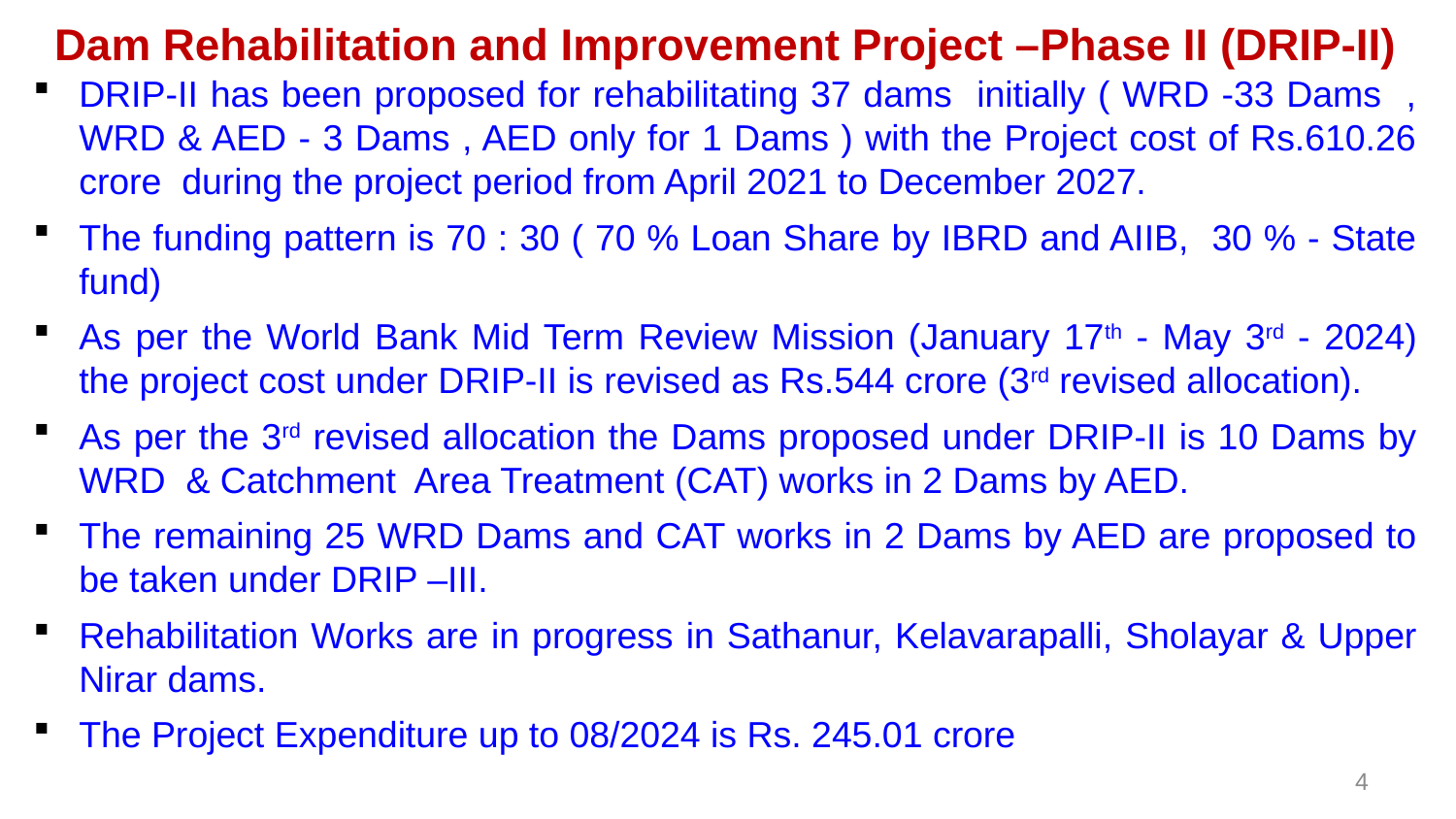

Dam Rehabilitation and Improvement Project –Phase II (DRIP-II)
DRIP-II has been proposed for rehabilitating 37 dams  initially ( WRD -33 Dams  , WRD & AED - 3 Dams , AED only for 1 Dams ) with the Project cost of Rs.610.26 crore  during the project period from April 2021 to December 2027.
The funding pattern is 70 : 30 ( 70 % Loan Share by IBRD and AIIB,  30 % - State fund)
As per the World Bank Mid Term Review Mission (January 17th - May 3rd - 2024) the project cost under DRIP-II is revised as Rs.544 crore (3rd revised allocation).
As per the 3rd revised allocation the Dams proposed under DRIP-II is 10 Dams by WRD  & Catchment  Area Treatment (CAT) works in 2 Dams by AED.
The remaining 25 WRD Dams and CAT works in 2 Dams by AED are proposed to be taken under DRIP –III.
Rehabilitation Works are in progress in Sathanur, Kelavarapalli, Sholayar & Upper Nirar dams.
The Project Expenditure up to 08/2024 is Rs. 245.01 crore
4